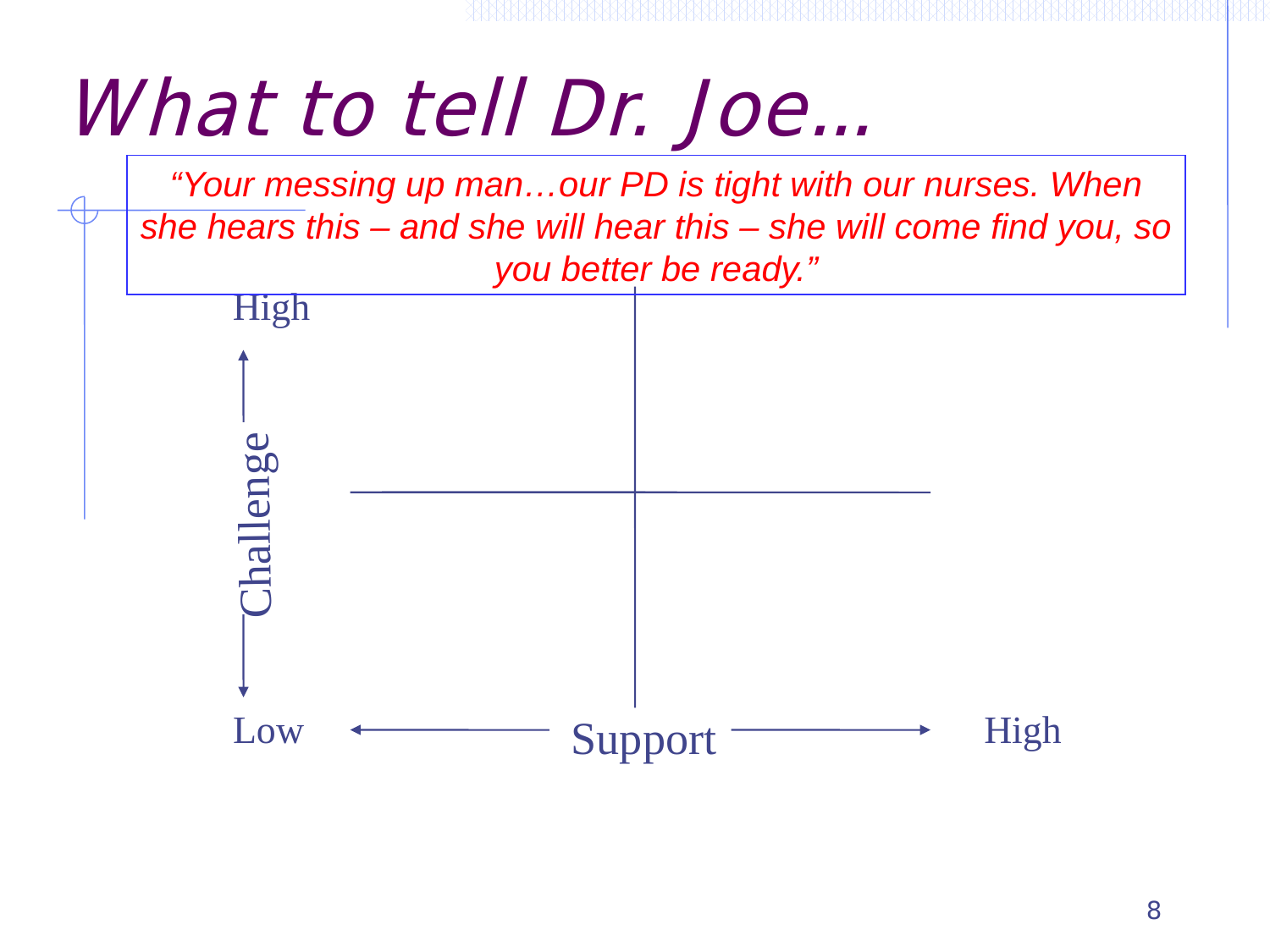

# What to tell Dr. Joe…
“Your messing up man…our PD is tight with our nurses. When she hears this – and she will hear this – she will come find you, so you better be ready.”
High

Challenge

Low
High
Support

8